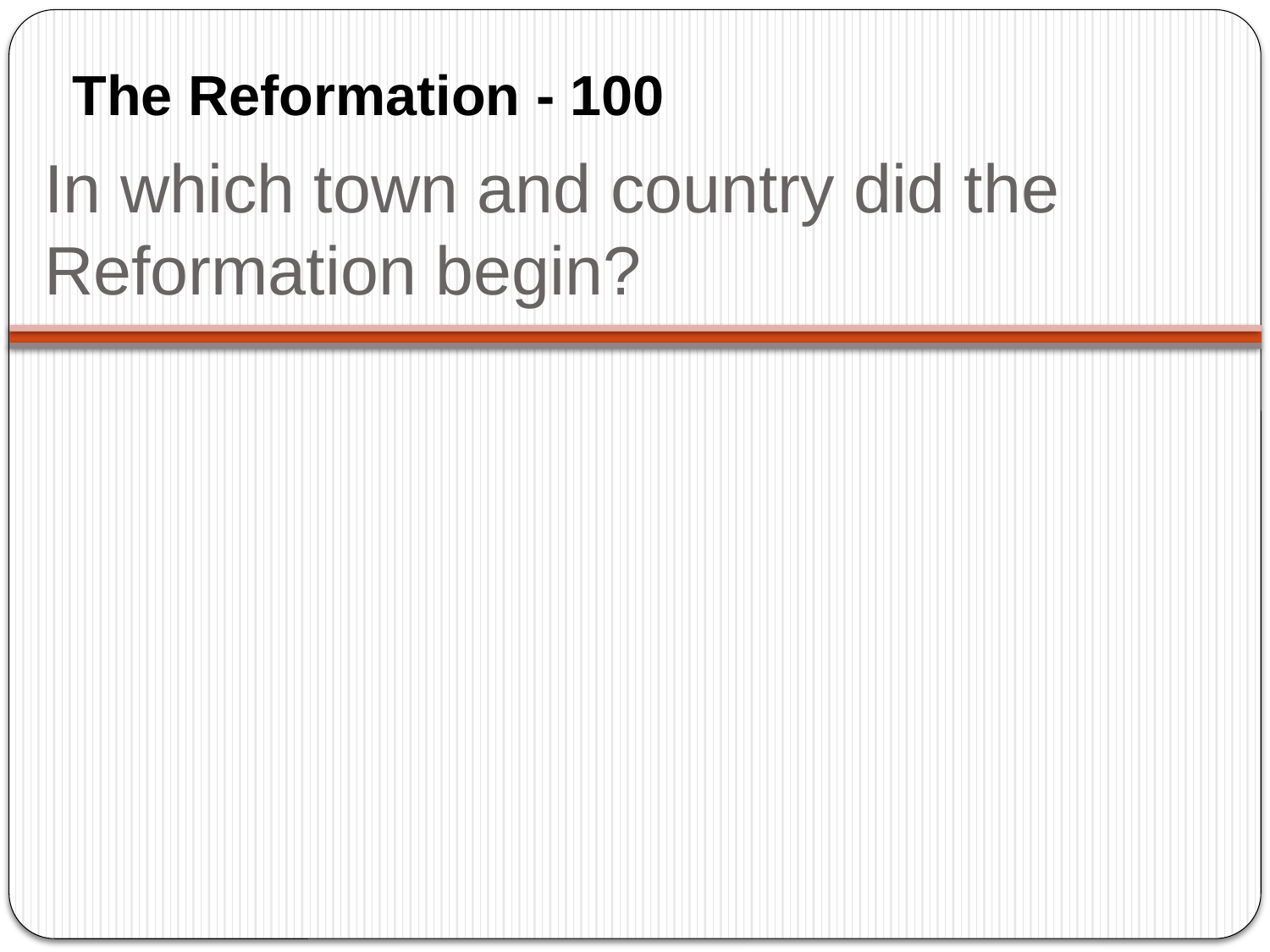

The Reformation - 100
# In which town and country did the Reformation begin?